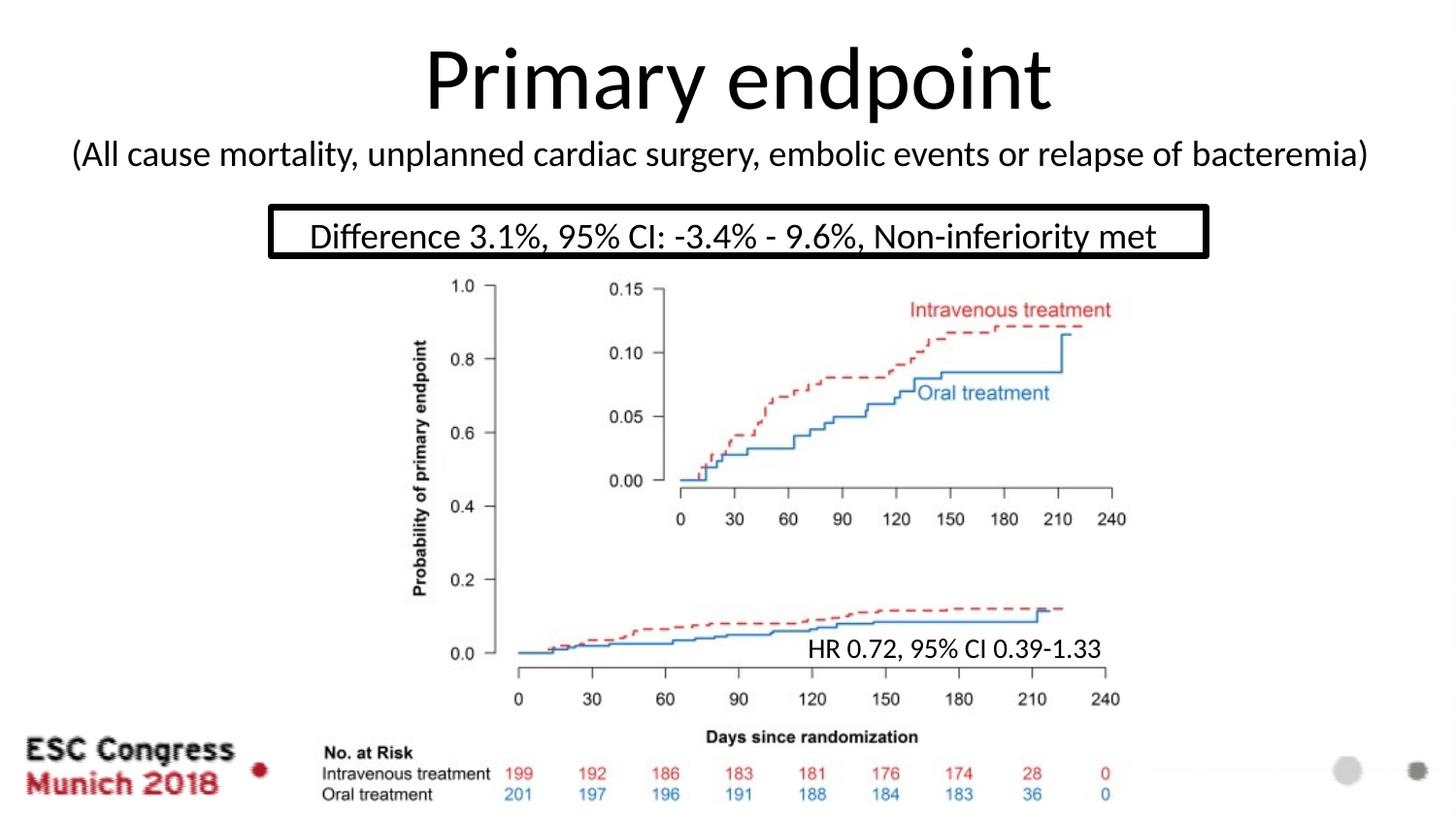

# Primary endpoint
(All cause mortality, unplanned cardiac surgery, embolic events or relapse of bacteremia)
Difference 3.1%, 95% CI: -3.4% - 9.6%, Non-inferiority met

HR 0.72, 95% CI 0.39-1.33